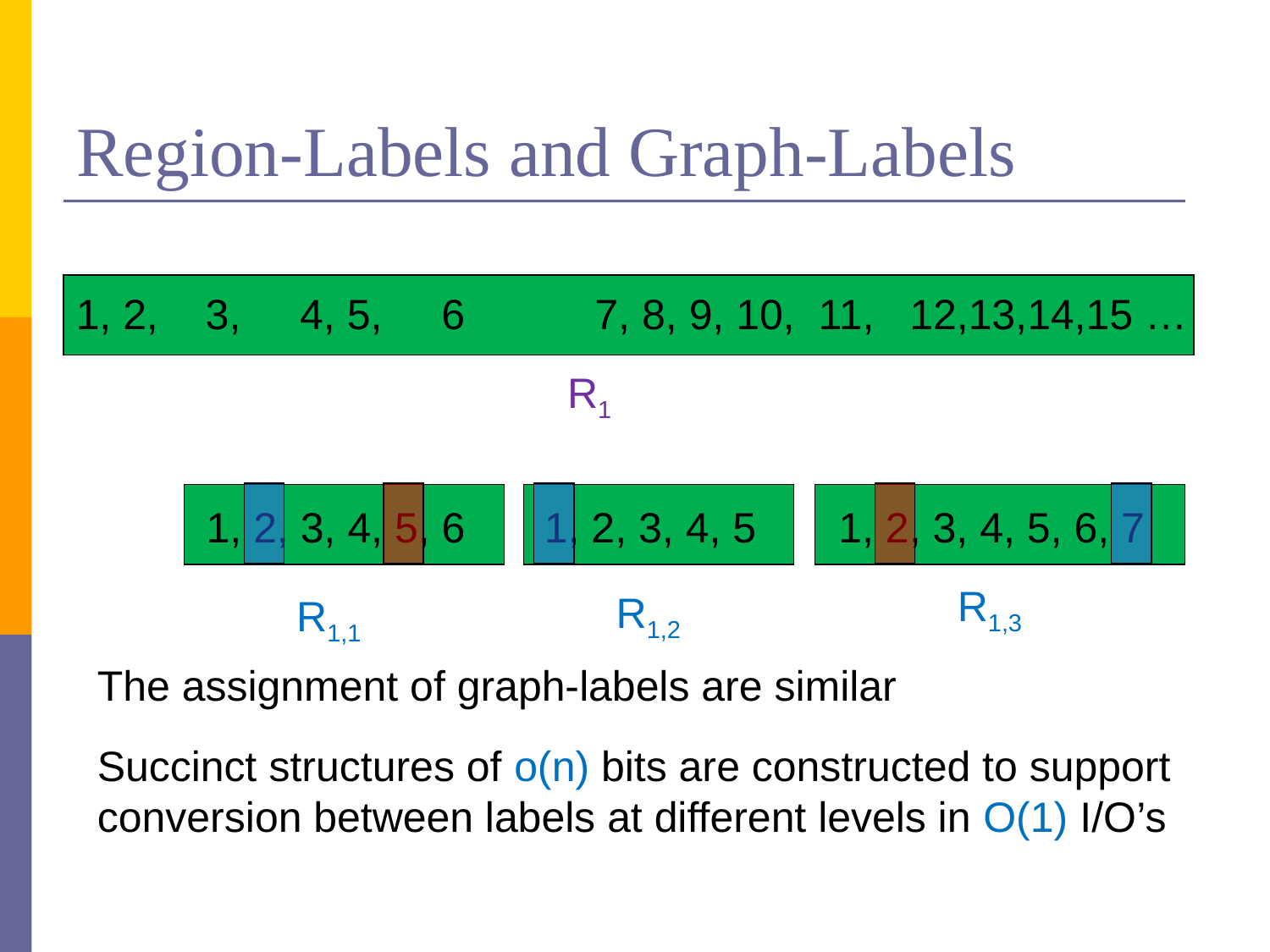

# Region-Labels and Graph-Labels

1, 2,    3,     4, 5,     6           7, 8, 9, 10,  11,   12,13,14,15 …
R1

1, 2, 3, 4, 5, 6

1, 2, 3, 4, 5

1, 2, 3, 4, 5, 6, 7
R1,3
R1,2
R1,1
The assignment of graph-labels are similar
Succinct structures of o(n) bits are constructed to support conversion between labels at different levels in O(1) I/O’s